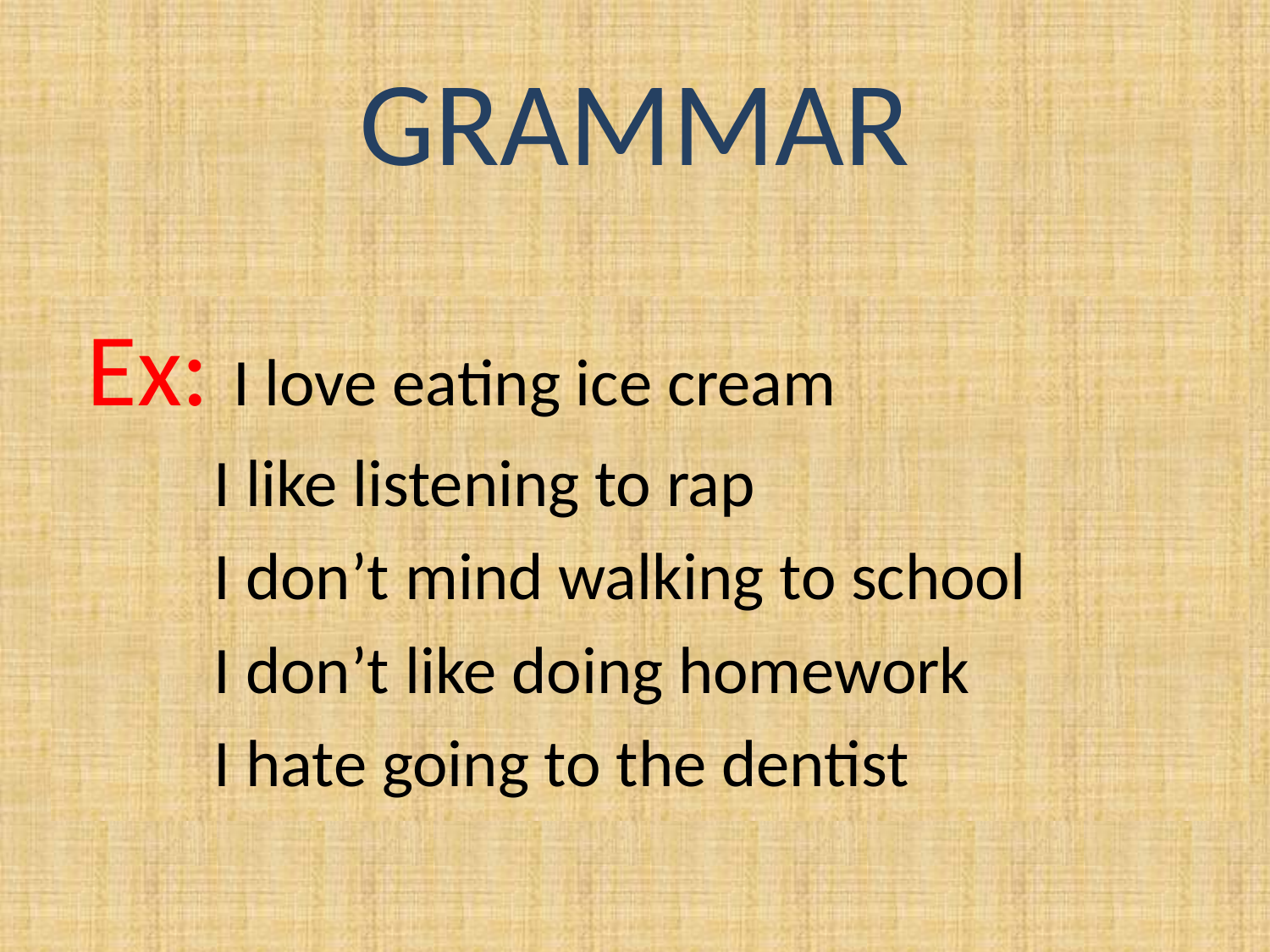

# GRAMMAR
 Ex: I love eating ice cream
          I like listening to rap
          I don’t mind walking to school
          I don’t like doing homework
          I hate going to the dentist